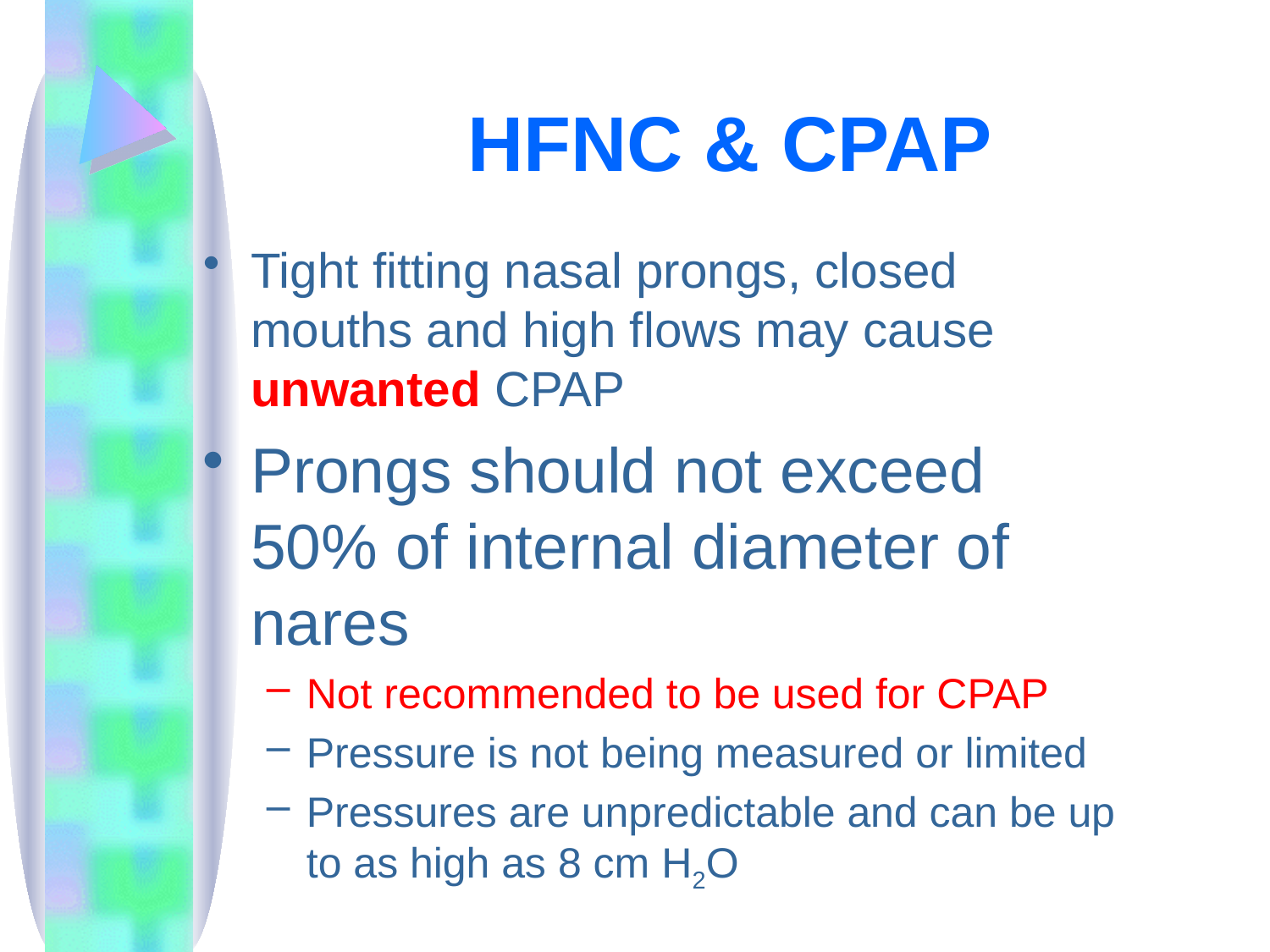

# HFNC & CPAP
Tight fitting nasal prongs, closed mouths and high flows may cause unwanted CPAP
Prongs should not exceed 50% of internal diameter of nares
Not recommended to be used for CPAP
Pressure is not being measured or limited
Pressures are unpredictable and can be up to as high as 8 cm H2O